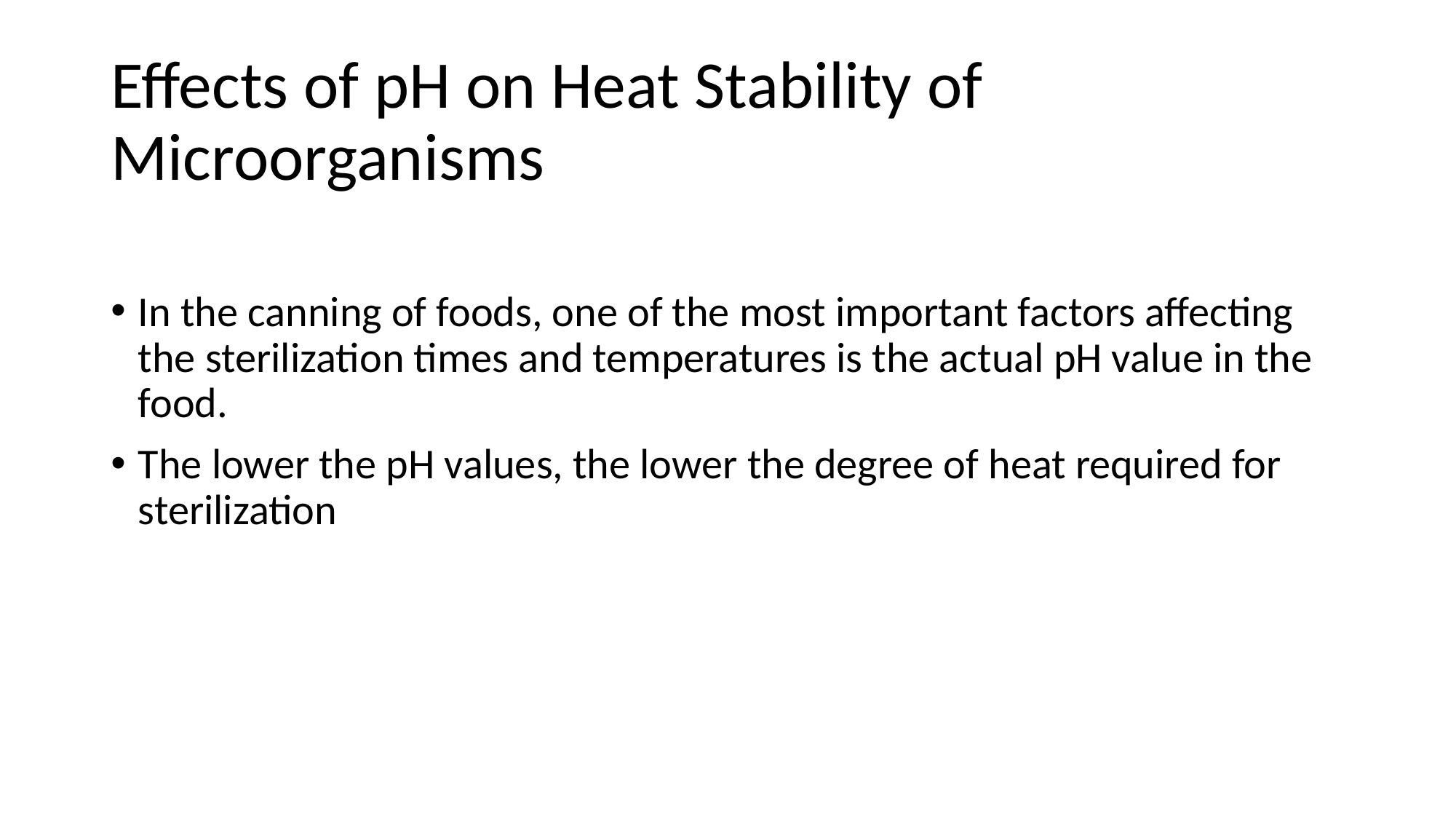

# Effects of pH on Heat Stability of Microorganisms

In the canning of foods, one of the most important factors affecting the sterilization times and temperatures is the actual pH value in the food.
The lower the pH values, the lower the degree of heat required for sterilization